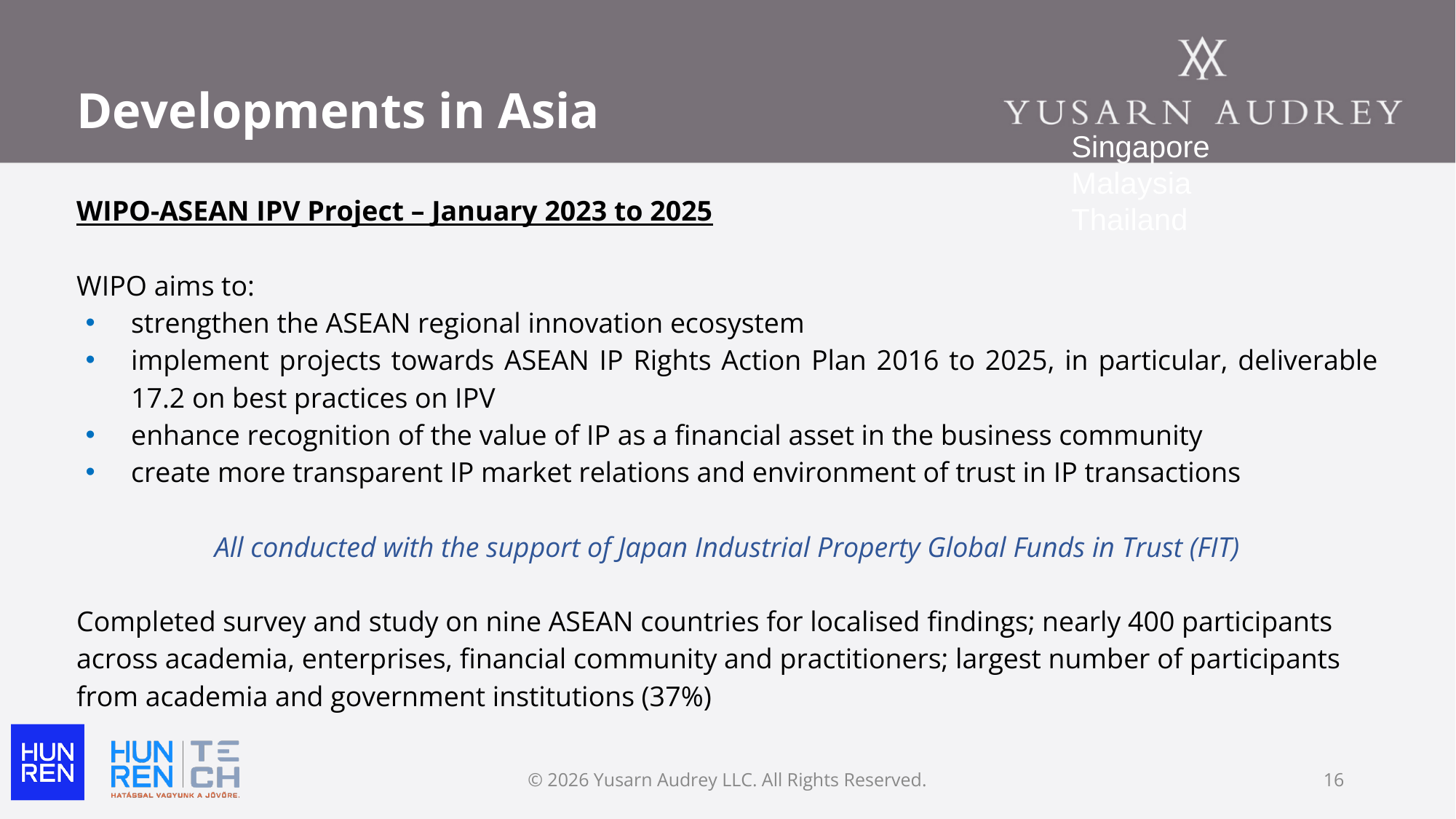

# Developments in Asia
Singapore     Malaysia     Thailand
WIPO-ASEAN IPV Project – January 2023 to 2025

WIPO aims to:
strengthen the ASEAN regional innovation ecosystem
implement projects towards ASEAN IP Rights Action Plan 2016 to 2025, in particular, deliverable 17.2 on best practices on IPV
enhance recognition of the value of IP as a financial asset in the business community
create more transparent IP market relations and environment of trust in IP transactions

All conducted with the support of Japan Industrial Property Global Funds in Trust (FIT)

Completed survey and study on nine ASEAN countries for localised findings; nearly 400 participants across academia, enterprises, financial community and practitioners; largest number of participants from academia and government institutions (37%)

© 2026 Yusarn Audrey LLC. All Rights Reserved.
16